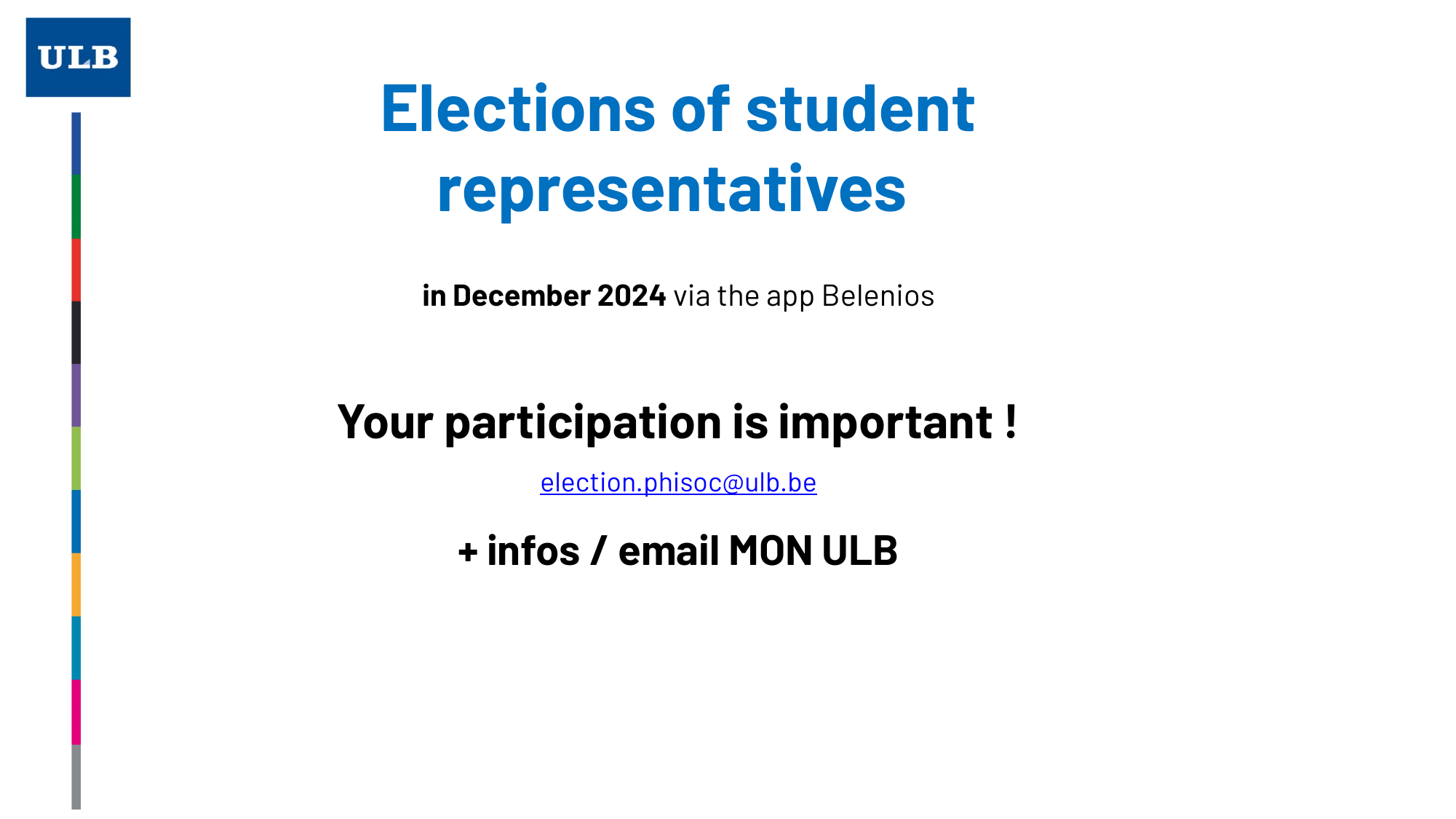

Elections of student representatives

in December 2024 via the app Belenios

Your participation is important !
election.phisoc@ulb.be
+ infos / email MON ULB